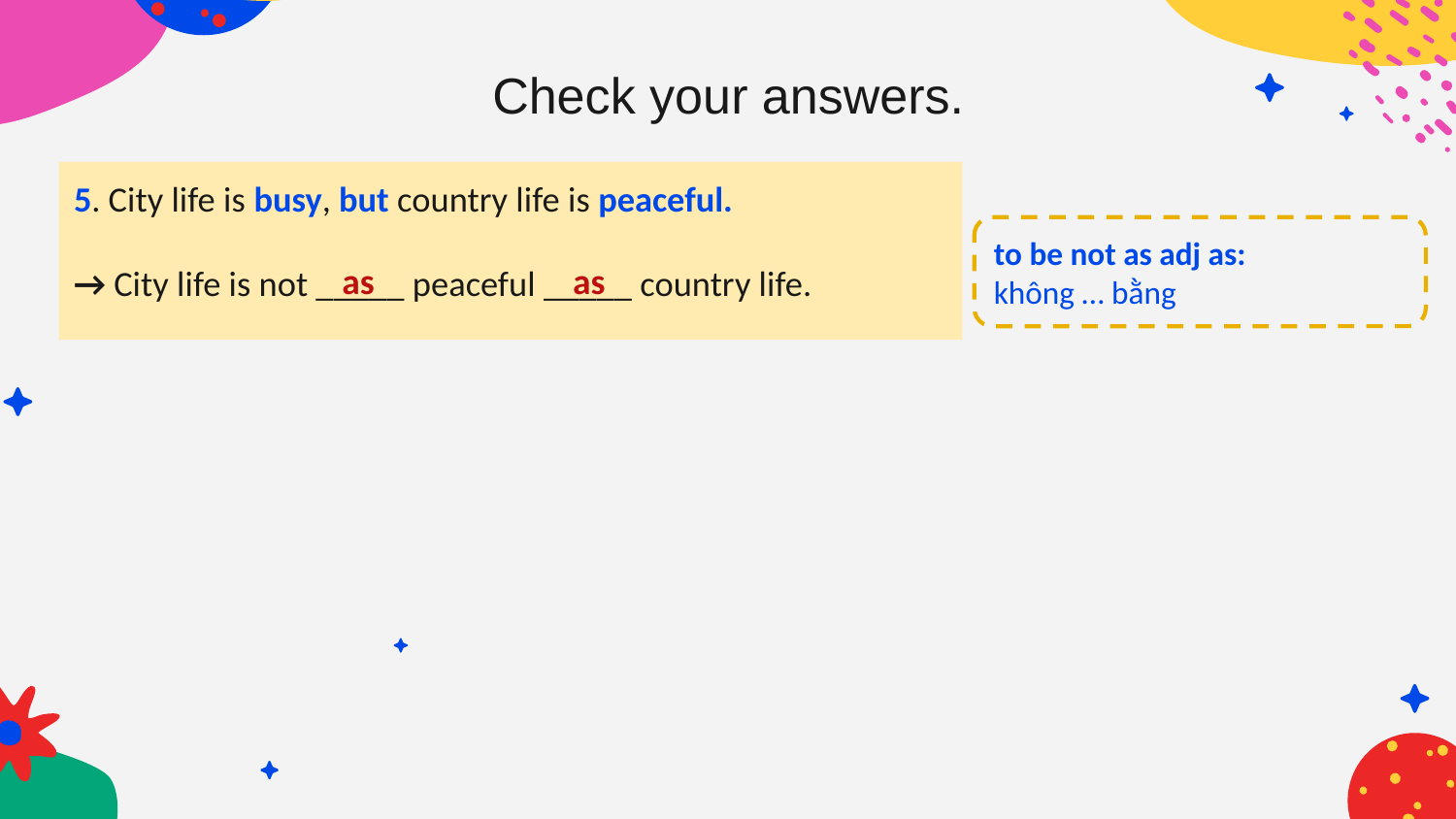

# Check your answers.
5. City life is busy, but country life is peaceful.

→ City life is not _____ peaceful _____ country life.
5. City life is busy, but country life is peaceful.

→ City life is not _____ peaceful _____ country life.
to be not as adj as:
không … bằng
as
as